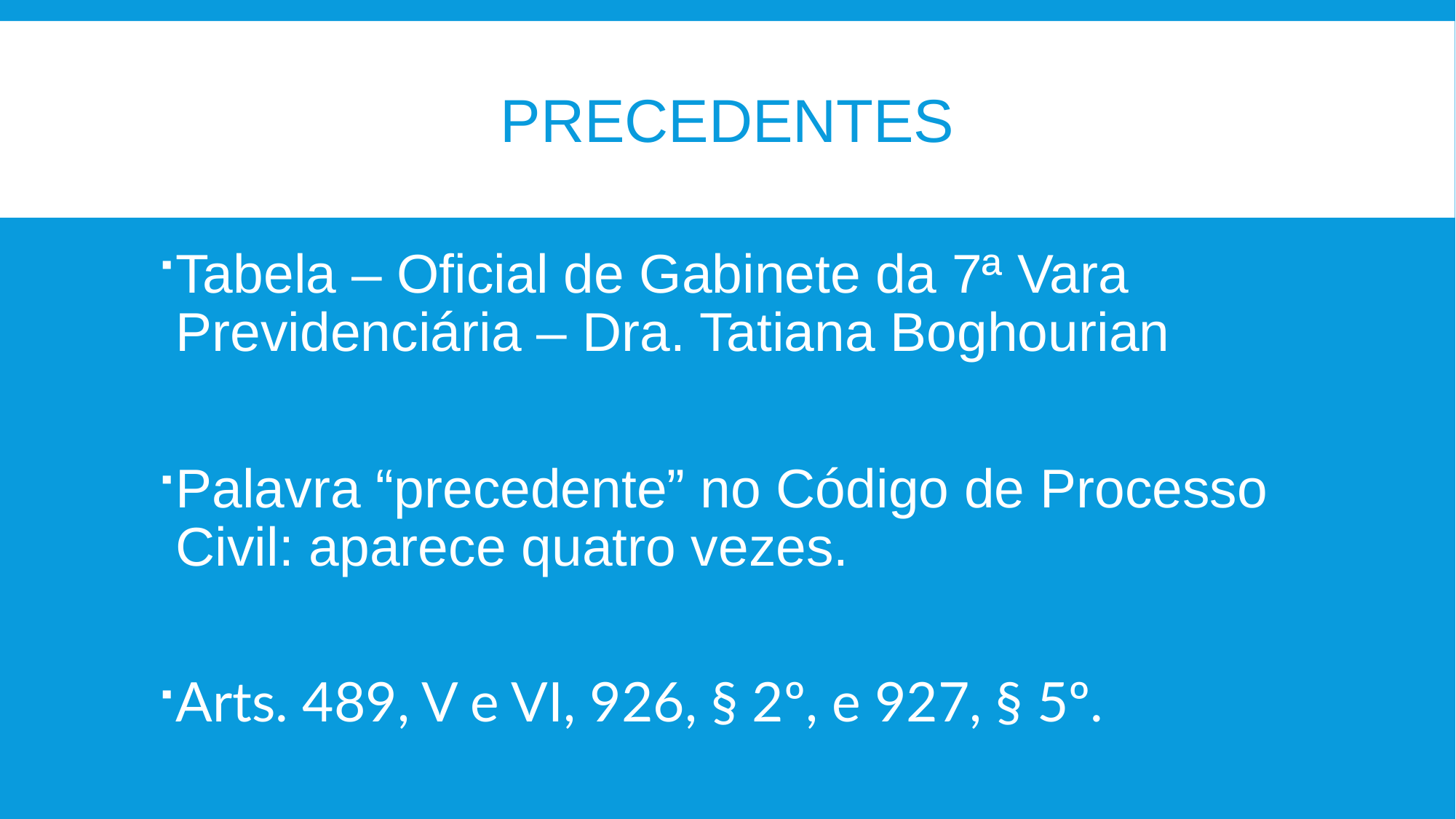

# Precedentes
Tabela – Oficial de Gabinete da 7ª Vara Previdenciária – Dra. Tatiana Boghourian

Palavra “precedente” no Código de Processo Civil: aparece quatro vezes.

Arts. 489, V e VI, 926, § 2º, e 927, § 5º.